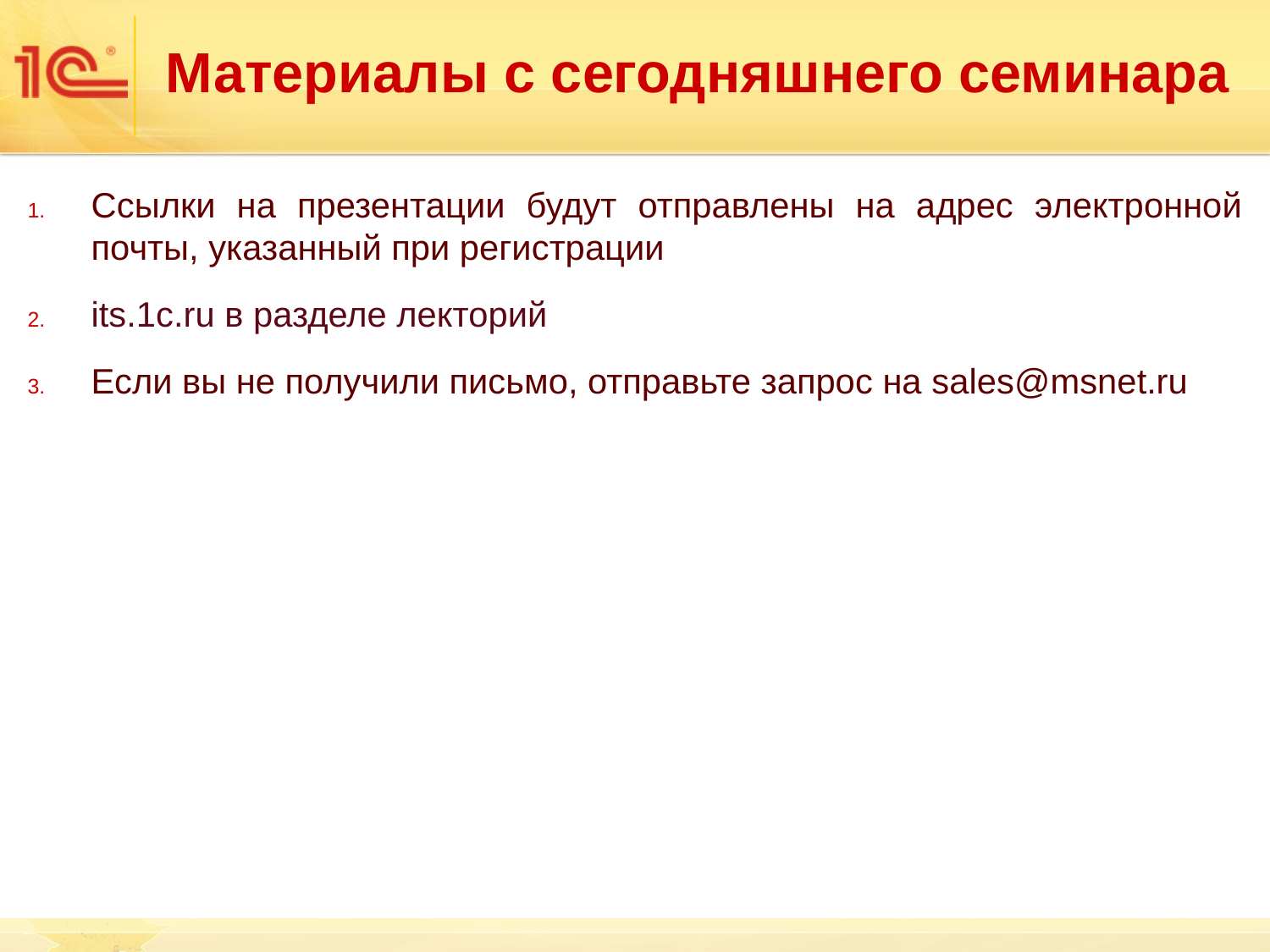

# Материалы с сегодняшнего семинара
Ссылки на презентации будут отправлены на адрес электронной почты, указанный при регистрации
its.1c.ru в разделе лекторий
Если вы не получили письмо, отправьте запрос на sales@msnet.ru